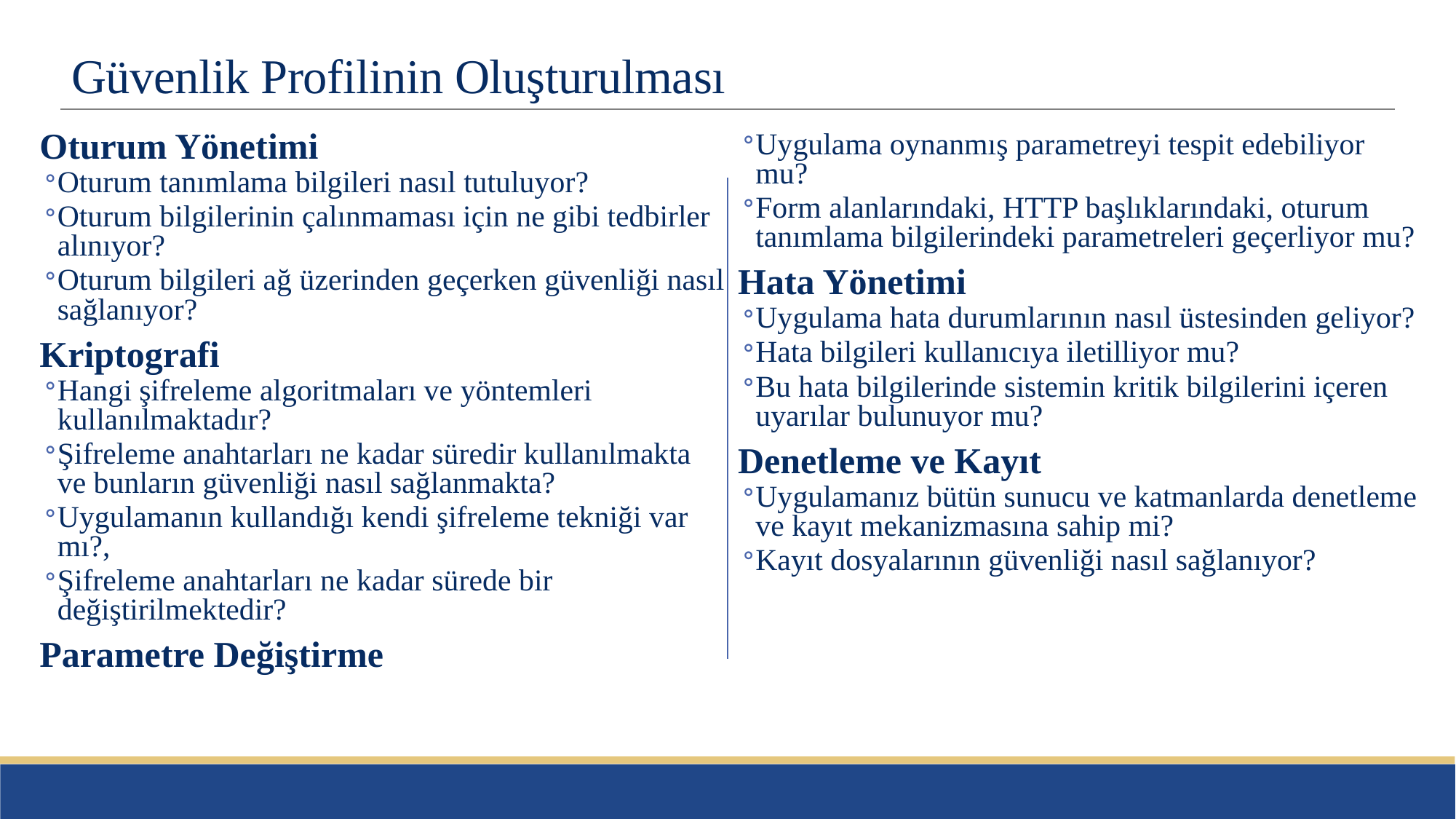

# Güvenlik Profilinin Oluşturulması
Oturum Yönetimi
Oturum tanımlama bilgileri nasıl tutuluyor?
Oturum bilgilerinin çalınmaması için ne gibi tedbirler alınıyor?
Oturum bilgileri ağ üzerinden geçerken güvenliği nasıl sağlanıyor?
Kriptografi
Hangi şifreleme algoritmaları ve yöntemleri kullanılmaktadır?
Şifreleme anahtarları ne kadar süredir kullanılmakta ve bunların güvenliği nasıl sağlanmakta?
Uygulamanın kullandığı kendi şifreleme tekniği var mı?,
Şifreleme anahtarları ne kadar sürede bir değiştirilmektedir?
Parametre Değiştirme
Uygulama oynanmış parametreyi tespit edebiliyor mu?
Form alanlarındaki, HTTP başlıklarındaki, oturum tanımlama bilgilerindeki parametreleri geçerliyor mu?
Hata Yönetimi
Uygulama hata durumlarının nasıl üstesinden geliyor?
Hata bilgileri kullanıcıya iletilliyor mu?
Bu hata bilgilerinde sistemin kritik bilgilerini içeren uyarılar bulunuyor mu?
Denetleme ve Kayıt
Uygulamanız bütün sunucu ve katmanlarda denetleme ve kayıt mekanizmasına sahip mi?
Kayıt dosyalarının güvenliği nasıl sağlanıyor?